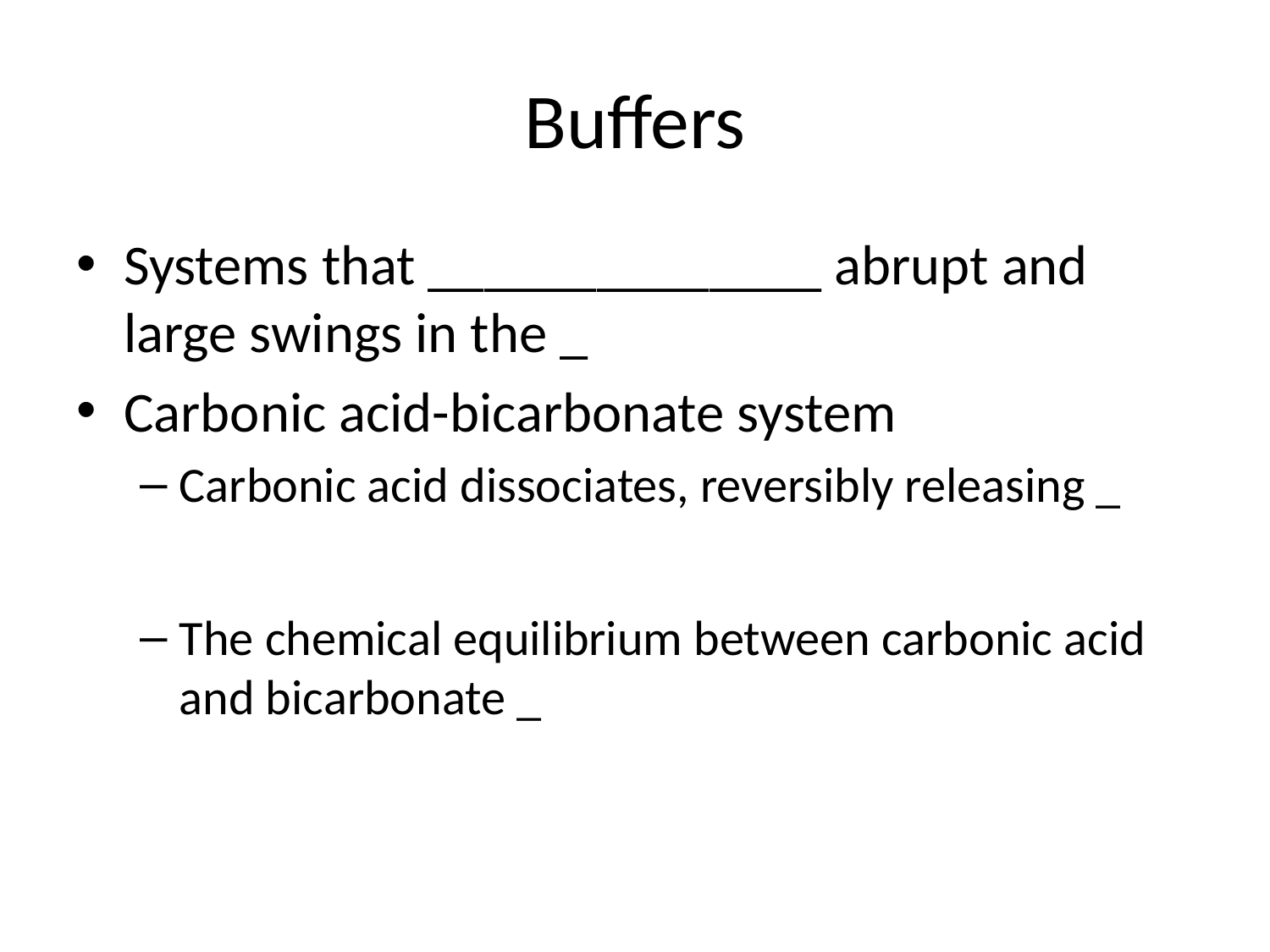

# Buffers
Systems that ______________ abrupt and large swings in the _
Carbonic acid-bicarbonate system
Carbonic acid dissociates, reversibly releasing _

The chemical equilibrium between carbonic acid and bicarbonate _